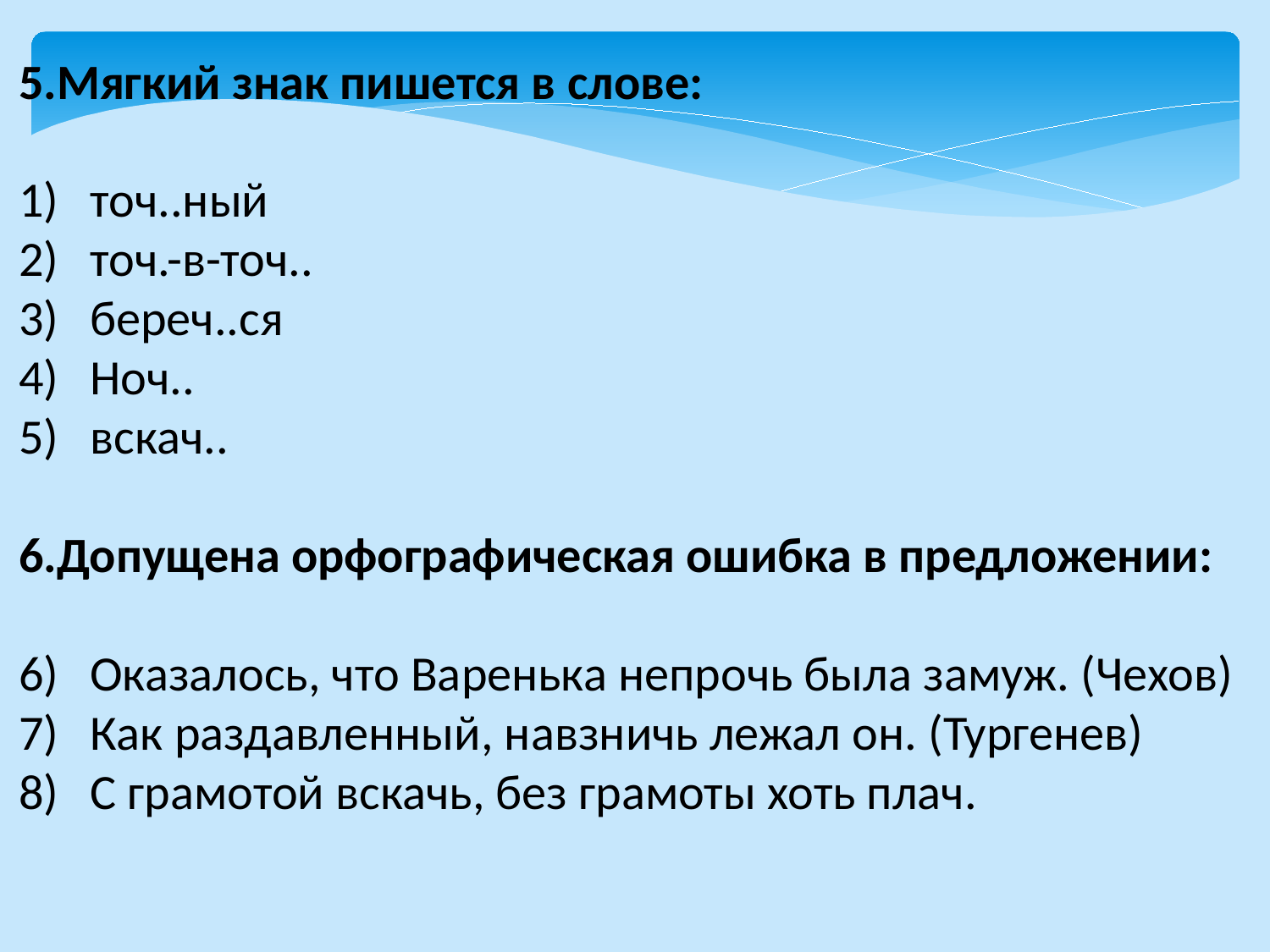

5.Мягкий знак пишется в слове:

точ..ный
точ.-в-точ..
береч..ся
Ноч..
вскач..

6.Допущена орфографическая ошибка в предложении:

Оказалось, что Варенька непрочь была замуж. (Чехов)
Как раздавленный, навзничь лежал он. (Тургенев)
С грамотой вскачь, без грамоты хоть плач.